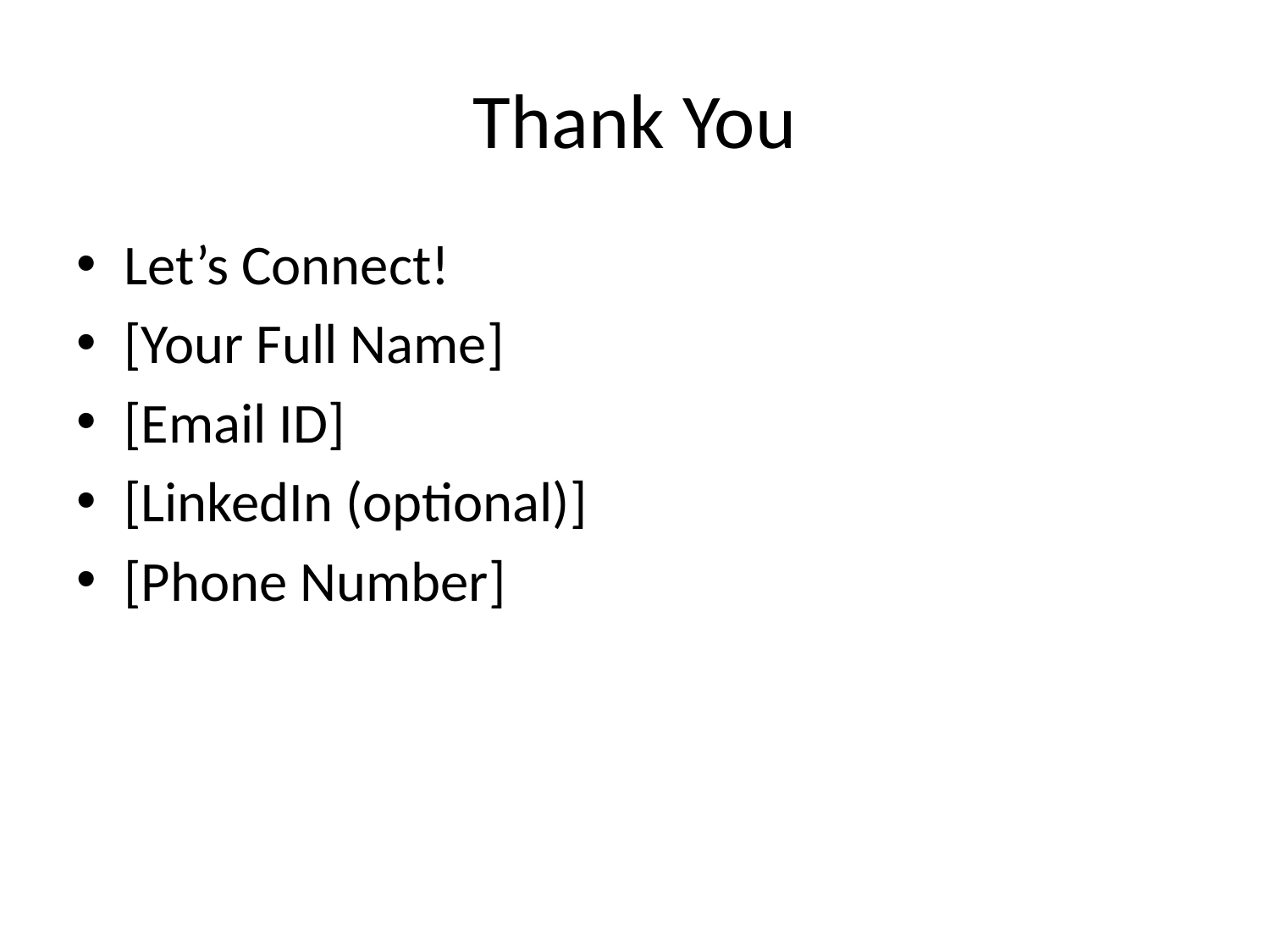

# Thank You
Let’s Connect!
[Your Full Name]
[Email ID]
[LinkedIn (optional)]
[Phone Number]